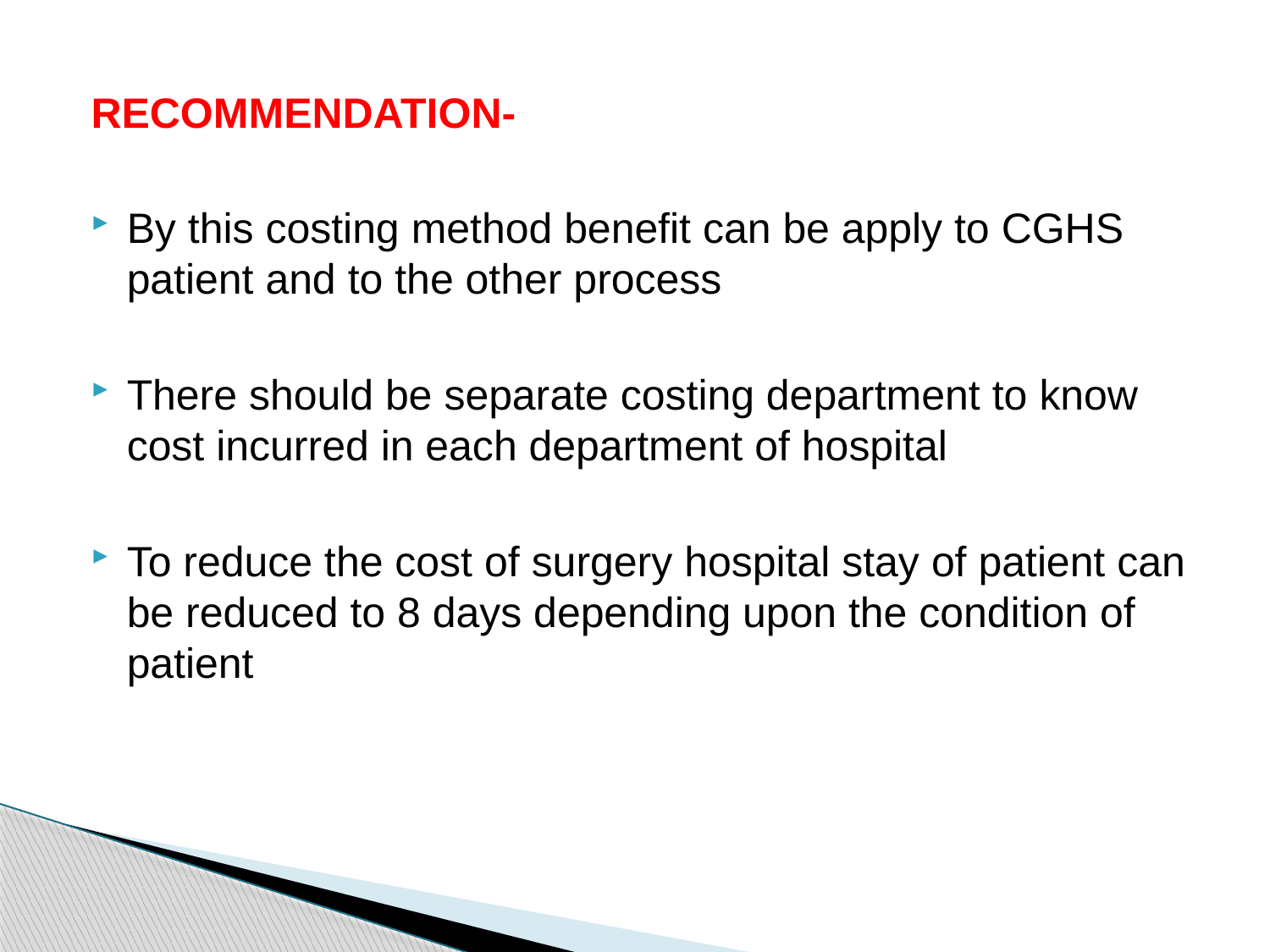

RECOMMENDATION-

By this costing method benefit can be apply to CGHS patient and to the other process

There should be separate costing department to know cost incurred in each department of hospital

To reduce the cost of surgery hospital stay of patient can be reduced to 8 days depending upon the condition of patient